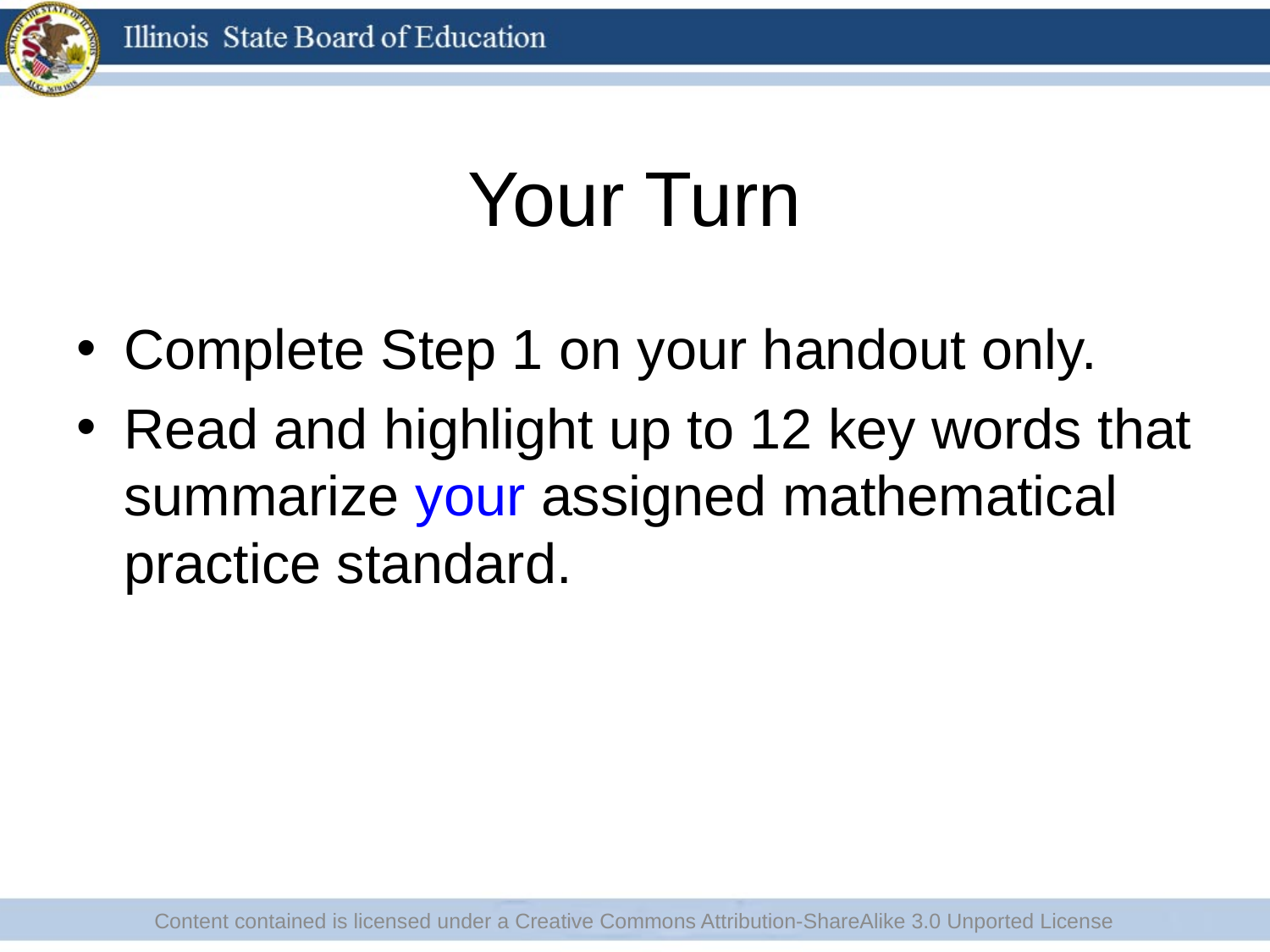

# Your Turn
Complete Step 1 on your handout only.
Read and highlight up to 12 key words that summarize your assigned mathematical practice standard.
Content contained is licensed under a Creative Commons Attribution-ShareAlike 3.0 Unported License